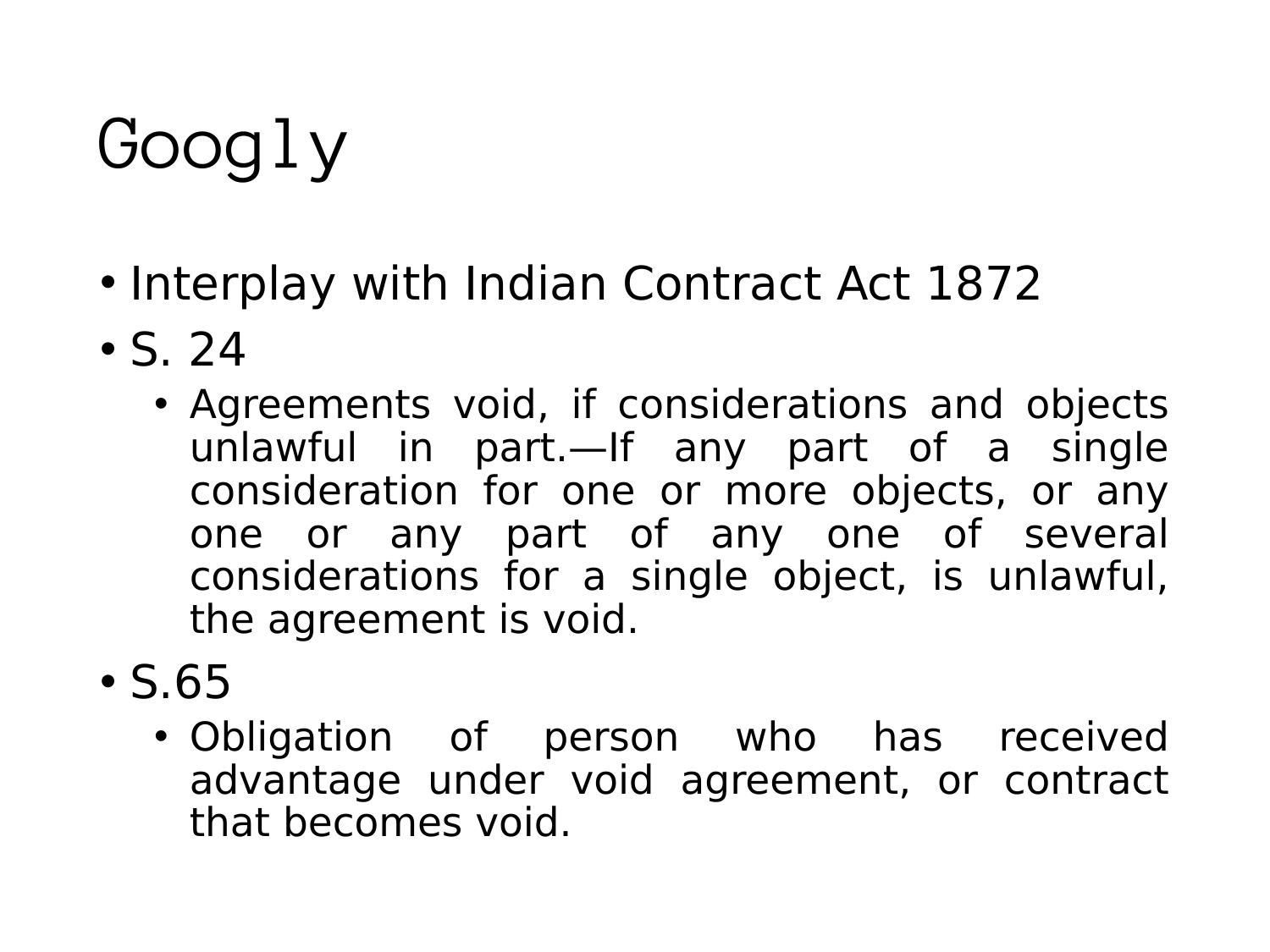

# Googly
Interplay with Indian Contract Act 1872
S. 24
Agreements void, if considerations and objects unlawful in part.—If any part of a single consideration for one or more objects, or any one or any part of any one of several considerations for a single object, is unlawful, the agreement is void.
S.65
Obligation of person who has received advantage under void agreement, or contract that becomes void.